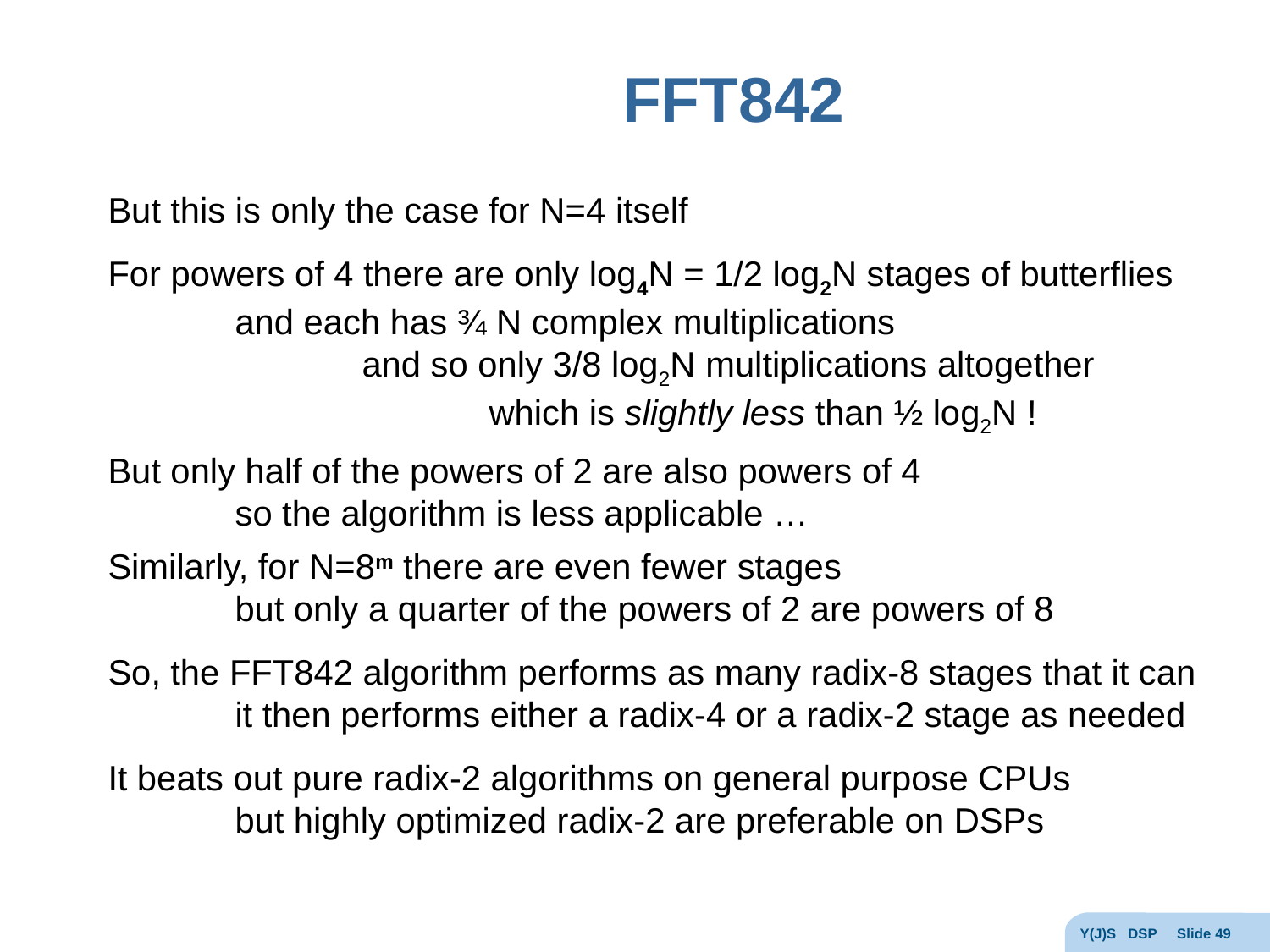

# FFT842
But this is only the case for N=4 itself
For powers of 4 there are only log4N = 1/2 log2N stages of butterflies
	and each has ¾ N complex multiplications
		and so only 3/8 log2N multiplications altogether
			which is slightly less than ½ log2N !
But only half of the powers of 2 are also powers of 4
	so the algorithm is less applicable …
Similarly, for N=8m there are even fewer stages
	but only a quarter of the powers of 2 are powers of 8
So, the FFT842 algorithm performs as many radix-8 stages that it can
	it then performs either a radix-4 or a radix-2 stage as needed
It beats out pure radix-2 algorithms on general purpose CPUs
	but highly optimized radix-2 are preferable on DSPs
Y(J)S   DSP     Slide 49